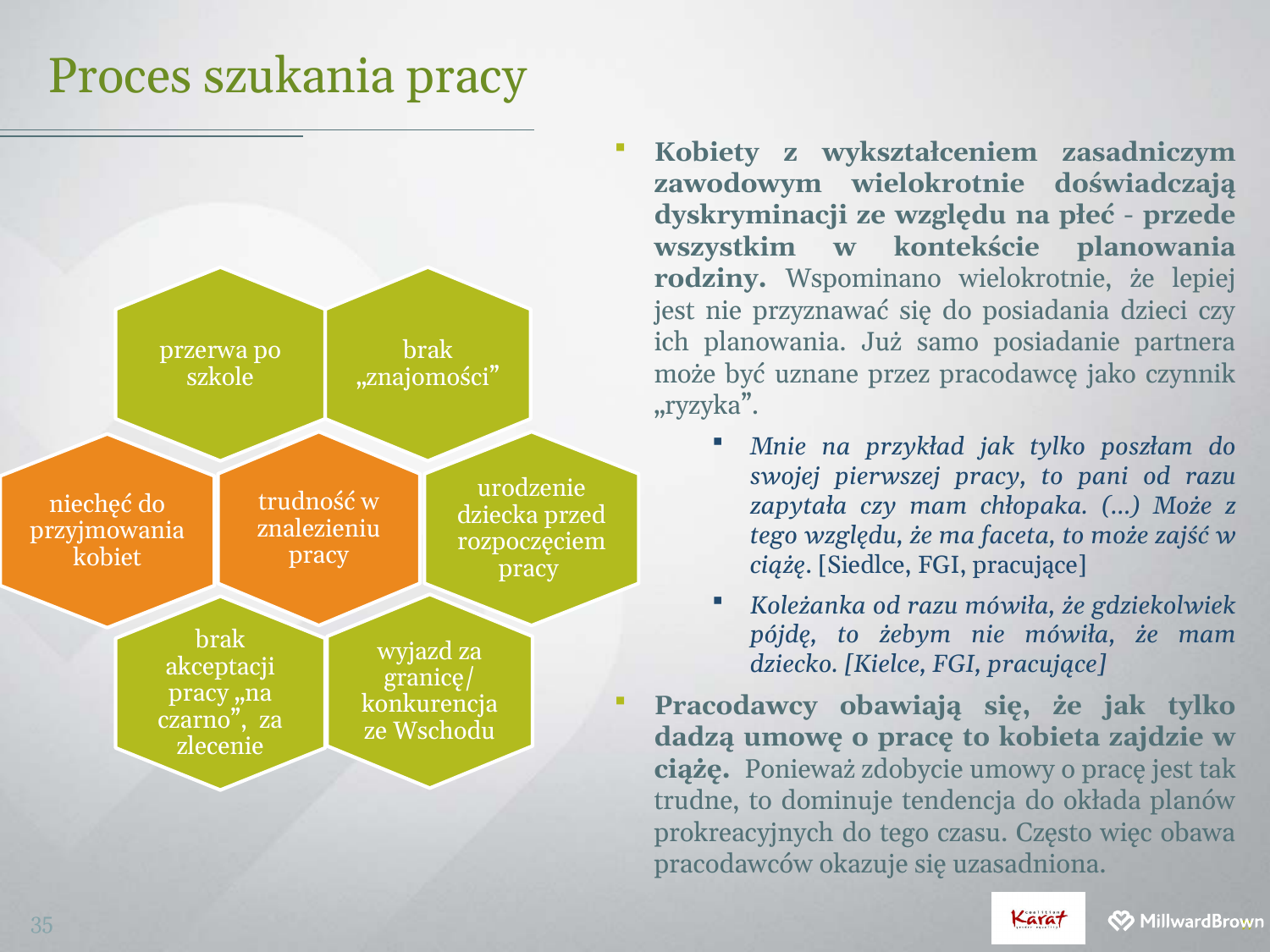

# Proces szukania pracy
Kobiety z wykształceniem zasadniczym zawodowym wielokrotnie doświadczają dyskryminacji ze względu na płeć - przede wszystkim w kontekście planowania rodziny. Wspominano wielokrotnie, że lepiej jest nie przyznawać się do posiadania dzieci czy ich planowania. Już samo posiadanie partnera może być uznane przez pracodawcę jako czynnik „ryzyka”.
Mnie na przykład jak tylko poszłam do swojej pierwszej pracy, to pani od razu zapytała czy mam chłopaka. (…) Może z tego względu, że ma faceta, to może zajść w ciążę. [Siedlce, FGI, pracujące]
Koleżanka od razu mówiła, że gdziekolwiek pójdę, to żebym nie mówiła, że mam dziecko. [Kielce, FGI, pracujące]
Pracodawcy obawiają się, że jak tylko dadzą umowę o pracę to kobieta zajdzie w ciążę.  Ponieważ zdobycie umowy o pracę jest tak trudne, to dominuje tendencja do okłada planów prokreacyjnych do tego czasu. Często więc obawa pracodawców okazuje się uzasadniona.

przerwa po szkole
brak „znajomości”

trudność w znalezieniu pracy
urodzenie dziecka przed rozpoczęciem pracy

wyjazd za granicę/ konkurencja ze Wschodu
brak akceptacji pracy „na czarno”,  za zlecenie

niechęć do przyjmowania kobiet
35